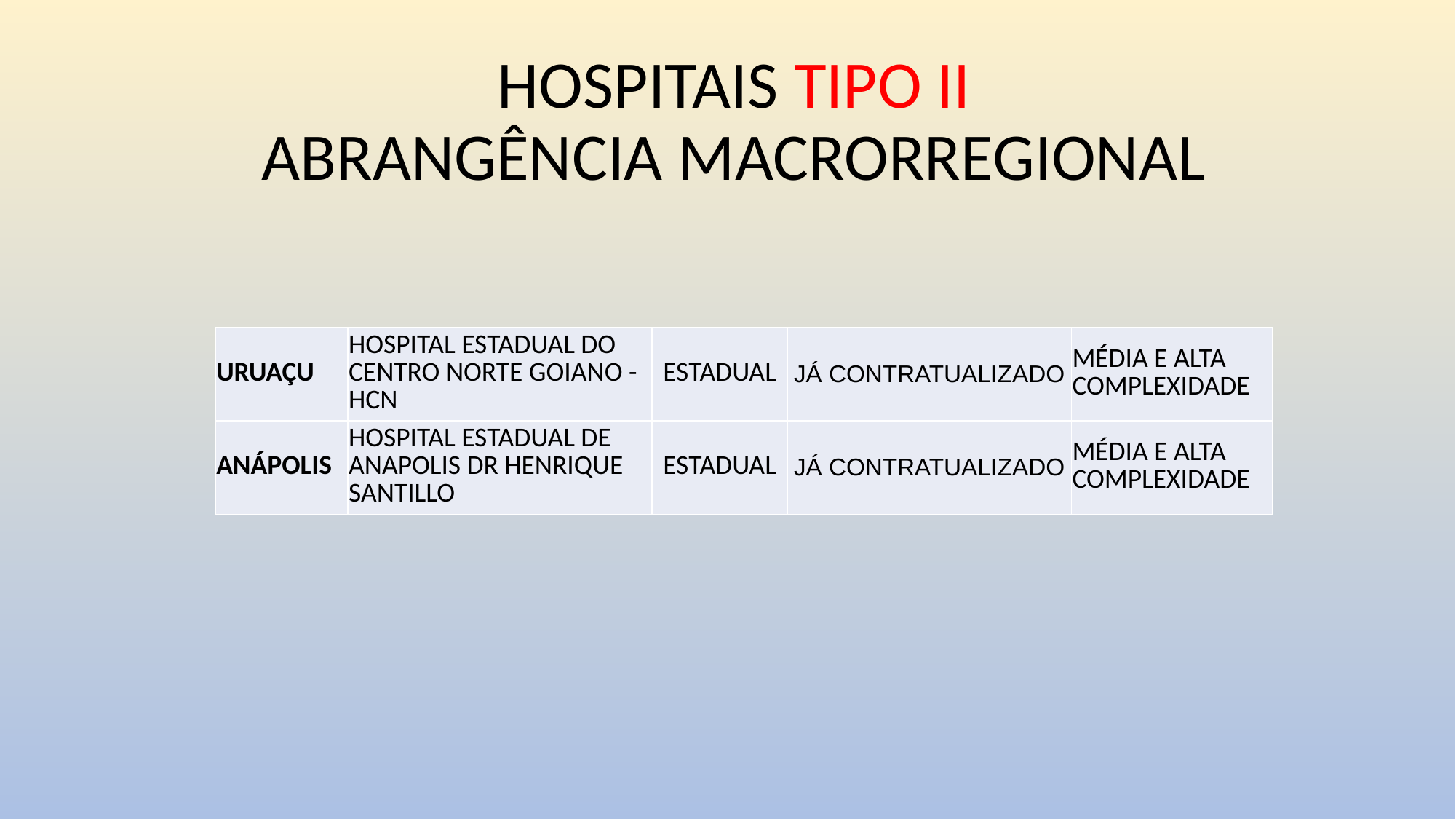

# HOSPITAIS TIPO II ABRANGÊNCIA MACRORREGIONAL
| URUAÇU | HOSPITAL ESTADUAL DO CENTRO NORTE GOIANO - HCN | ESTADUAL | JÁ CONTRATUALIZADO | MÉDIA E ALTA COMPLEXIDADE |
| --- | --- | --- | --- | --- |
| ANÁPOLIS | HOSPITAL ESTADUAL DE ANAPOLIS DR HENRIQUE SANTILLO | ESTADUAL | JÁ CONTRATUALIZADO | MÉDIA E ALTA COMPLEXIDADE |